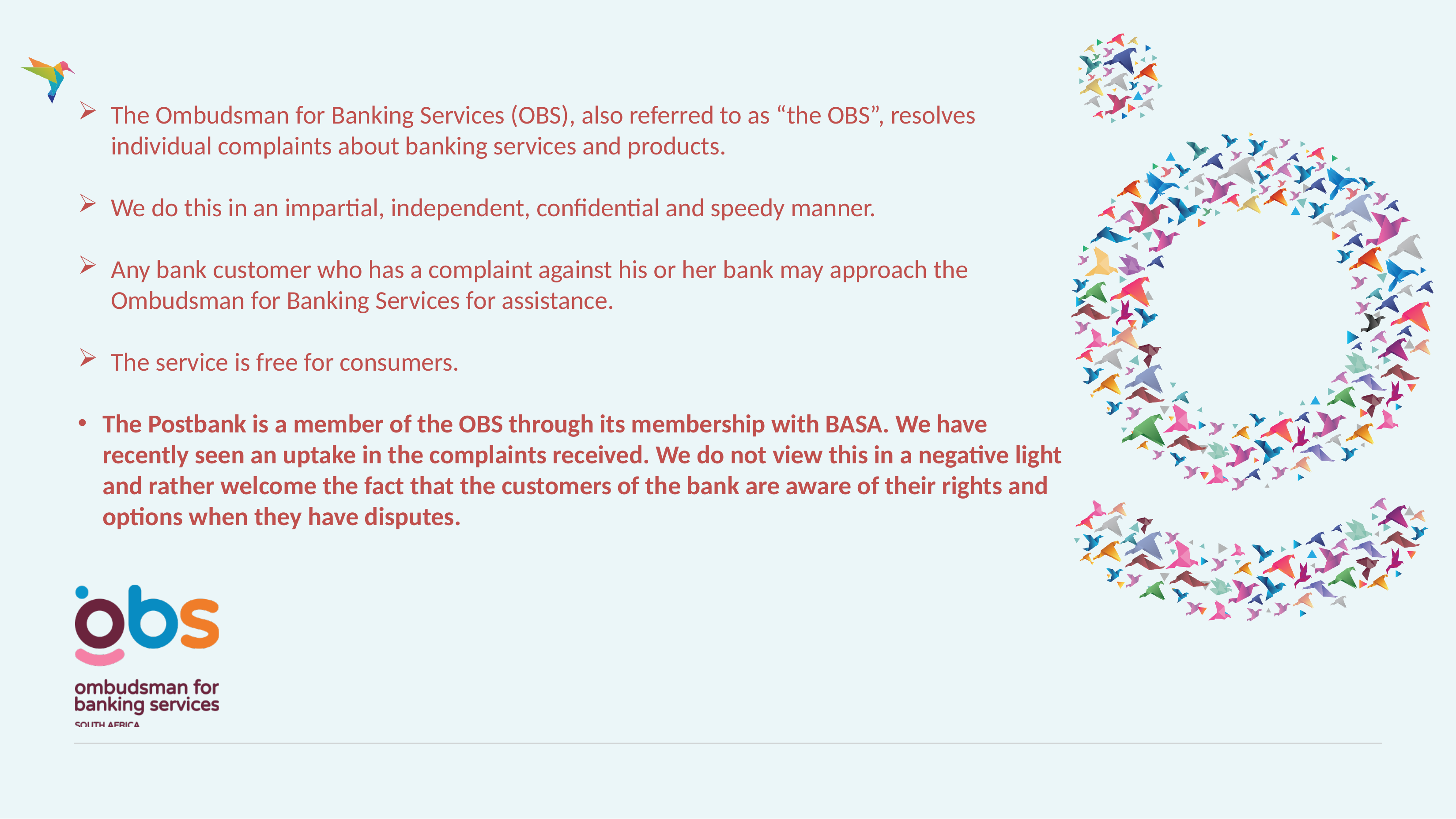

The Ombudsman for Banking Services (OBS), also referred to as “the OBS”, resolves individual complaints about banking services and products.

We do this in an impartial, independent, confidential and speedy manner.

Any bank customer who has a complaint against his or her bank may approach the Ombudsman for Banking Services for assistance.

The service is free for consumers.

The Postbank is a member of the OBS through its membership with BASA. We have recently seen an uptake in the complaints received. We do not view this in a negative light and rather welcome the fact that the customers of the bank are aware of their rights and options when they have disputes.